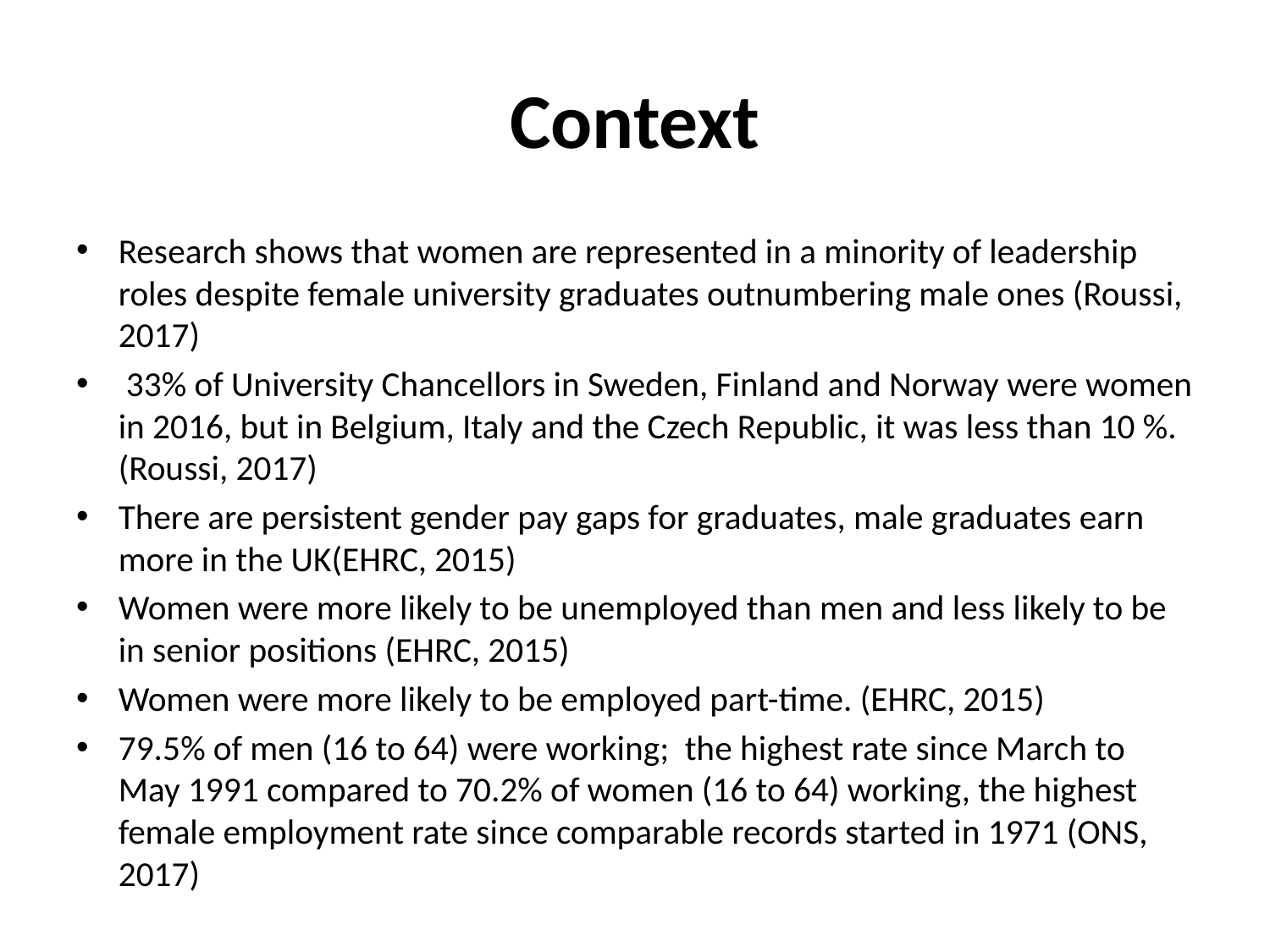

# Context
Research shows that women are represented in a minority of leadership roles despite female university graduates outnumbering male ones (Roussi, 2017)
 33% of University Chancellors in Sweden, Finland and Norway were women in 2016, but in Belgium, Italy and the Czech Republic, it was less than 10 %. (Roussi, 2017)
There are persistent gender pay gaps for graduates, male graduates earn more in the UK(EHRC, 2015)
Women were more likely to be unemployed than men and less likely to be in senior positions (EHRC, 2015)
Women were more likely to be employed part-time. (EHRC, 2015)
79.5% of men (16 to 64) were working;  the highest rate since March to May 1991 compared to 70.2% of women (16 to 64) working, the highest female employment rate since comparable records started in 1971 (ONS, 2017)